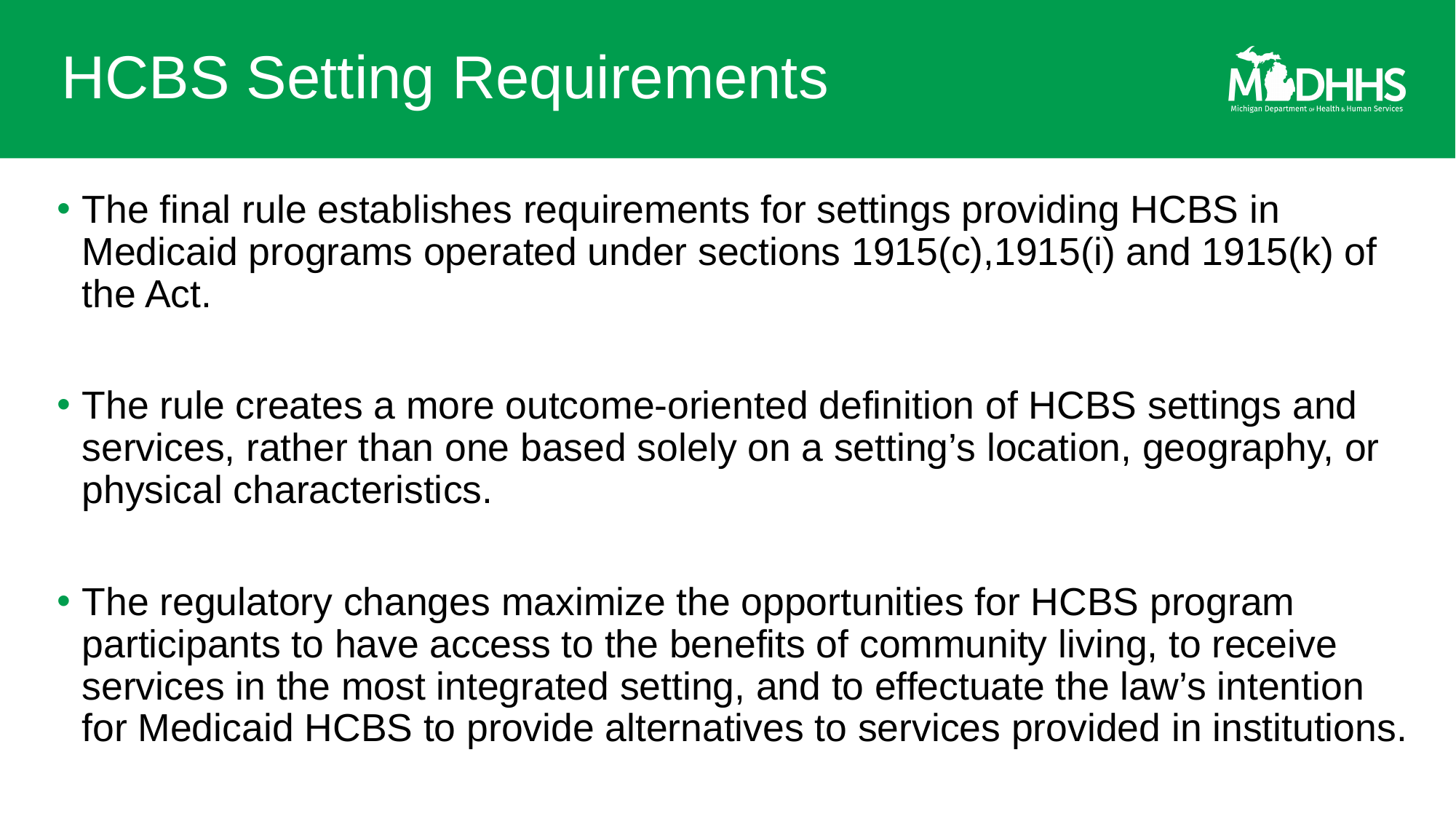

# HCBS Setting Requirements
The final rule establishes requirements for settings providing HCBS in Medicaid programs operated under sections 1915(c),1915(i) and 1915(k) of the Act.

The rule creates a more outcome-oriented definition of HCBS settings and services, rather than one based solely on a setting’s location, geography, or physical characteristics.

The regulatory changes maximize the opportunities for HCBS program participants to have access to the benefits of community living, to receive services in the most integrated setting, and to effectuate the law’s intention for Medicaid HCBS to provide alternatives to services provided in institutions.